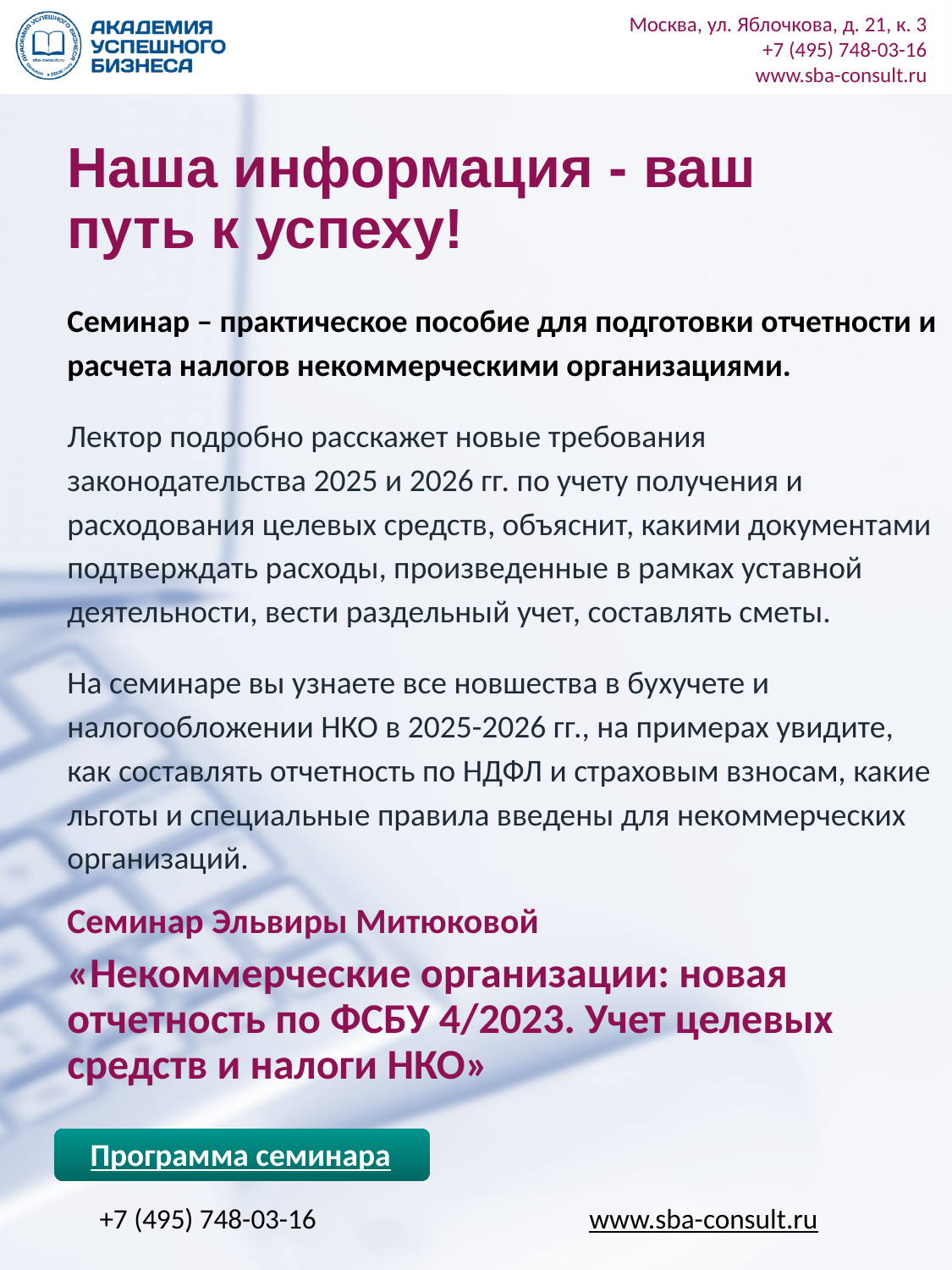

# Наша информация - ваш путь к успеху!
Семинар – практическое пособие для подготовки отчетности и расчета налогов некоммерческими организациями.
Лектор подробно расскажет новые требования законодательства 2025 и 2026 гг. по учету получения и расходования целевых средств, объяснит, какими документами подтверждать расходы, произведенные в рамках уставной деятельности, вести раздельный учет, составлять сметы.
На семинаре вы узнаете все новшества в бухучете и налогообложении НКО в 2025-2026 гг., на примерах увидите, как составлять отчетность по НДФЛ и страховым взносам, какие льготы и специальные правила введены для некоммерческих организаций.
Семинар Эльвиры Митюковой
«Некоммерческие организации: новая отчетность по ФСБУ 4/2023. Учет целевых средств и налоги НКО»

Программа семинара